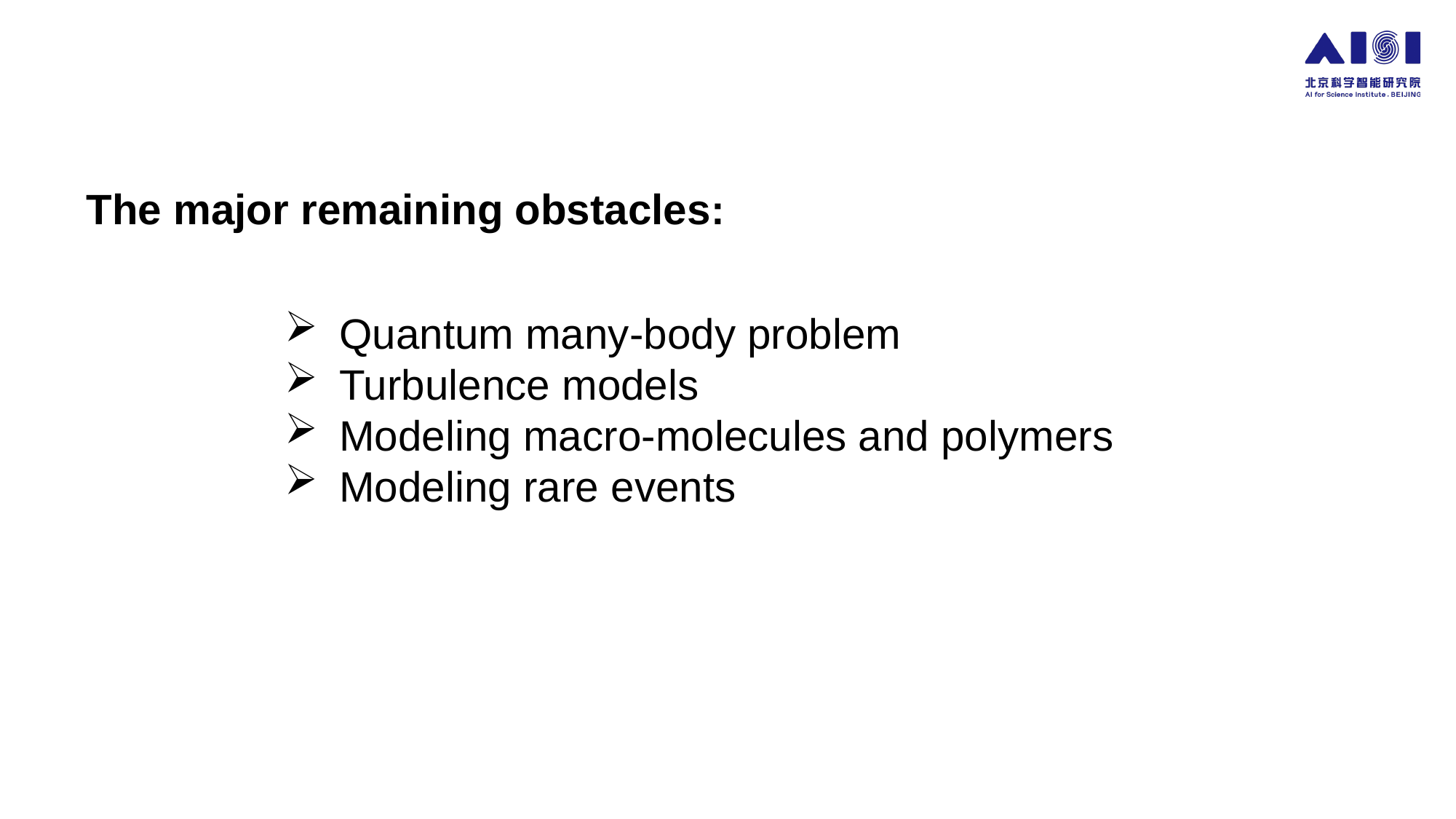

# The major remaining obstacles:
Quantum many-body problem
Turbulence models
Modeling macro-molecules and polymers
Modeling rare events